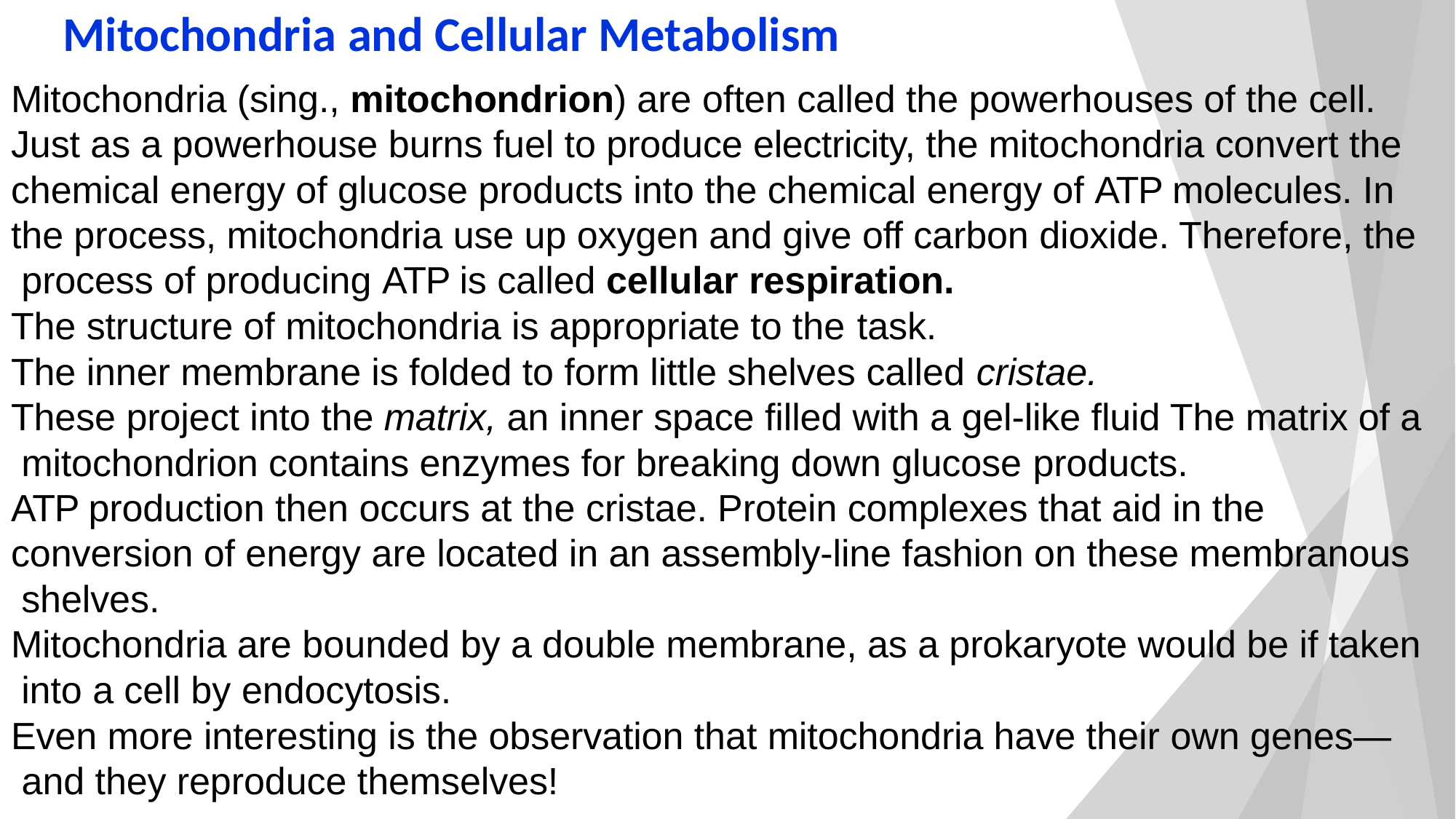

# Mitochondria and Cellular Metabolism
Mitochondria (sing., mitochondrion) are often called the powerhouses of the cell.  Just as a powerhouse burns fuel to produce electricity, the mitochondria convert the  chemical energy of glucose products into the chemical energy of ATP molecules. In  the process, mitochondria use up oxygen and give off carbon dioxide. Therefore, the  process of producing ATP is called cellular respiration.
The structure of mitochondria is appropriate to the task.
The inner membrane is folded to form little shelves called cristae.
These project into the matrix, an inner space filled with a gel-like fluid The matrix of a  mitochondrion contains enzymes for breaking down glucose products.
ATP production then occurs at the cristae. Protein complexes that aid in the  conversion of energy are located in an assembly-line fashion on these membranous  shelves.
Mitochondria are bounded by a double membrane, as a prokaryote would be if taken  into a cell by endocytosis.
Even more interesting is the observation that mitochondria have their own genes—  and they reproduce themselves!